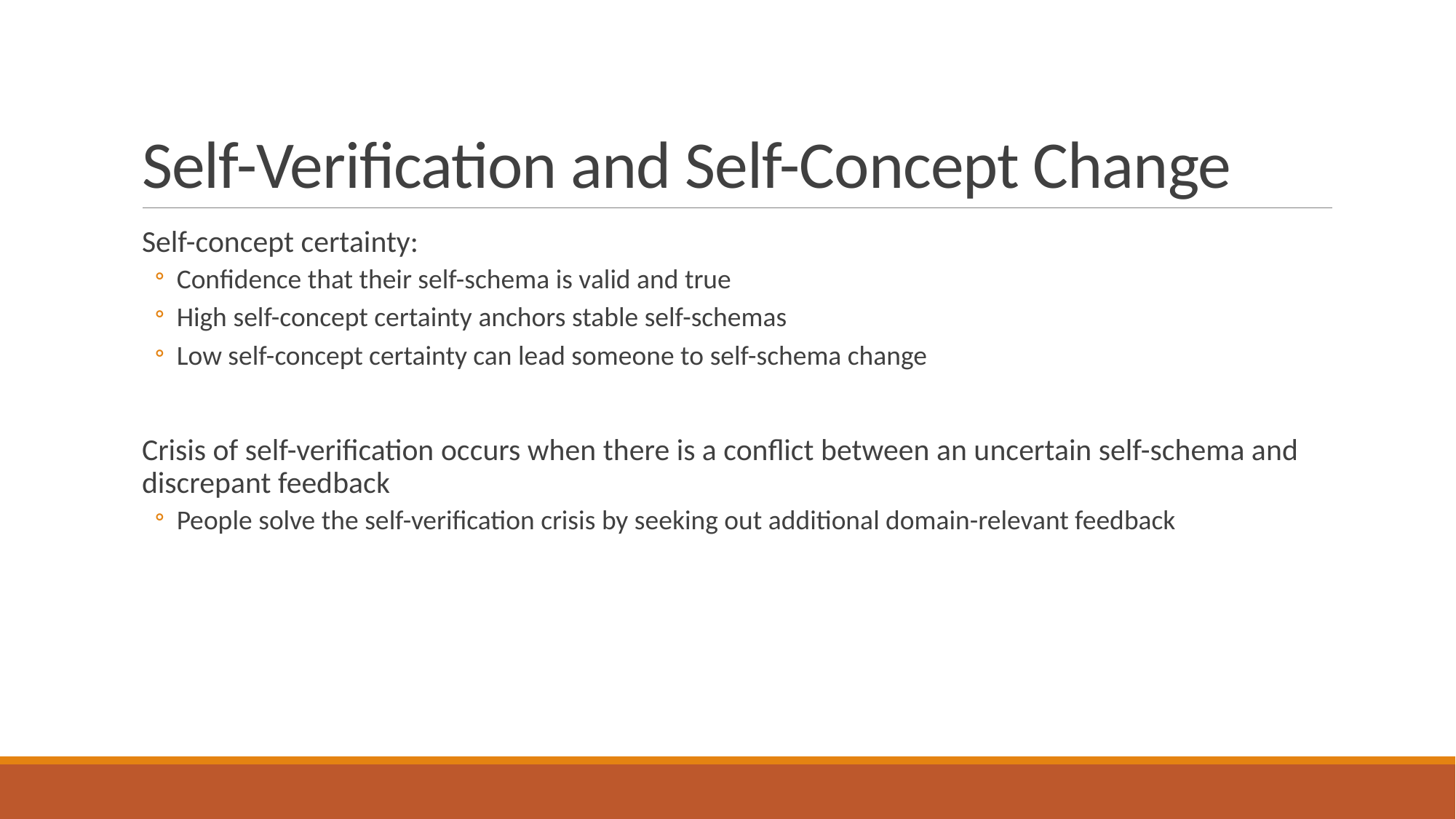

# Self-Verification and Self-Concept Change
Self-concept certainty:
Confidence that their self-schema is valid and true
High self-concept certainty anchors stable self-schemas
Low self-concept certainty can lead someone to self-schema change

Crisis of self-verification occurs when there is a conflict between an uncertain self-schema and discrepant feedback
People solve the self-verification crisis by seeking out additional domain-relevant feedback